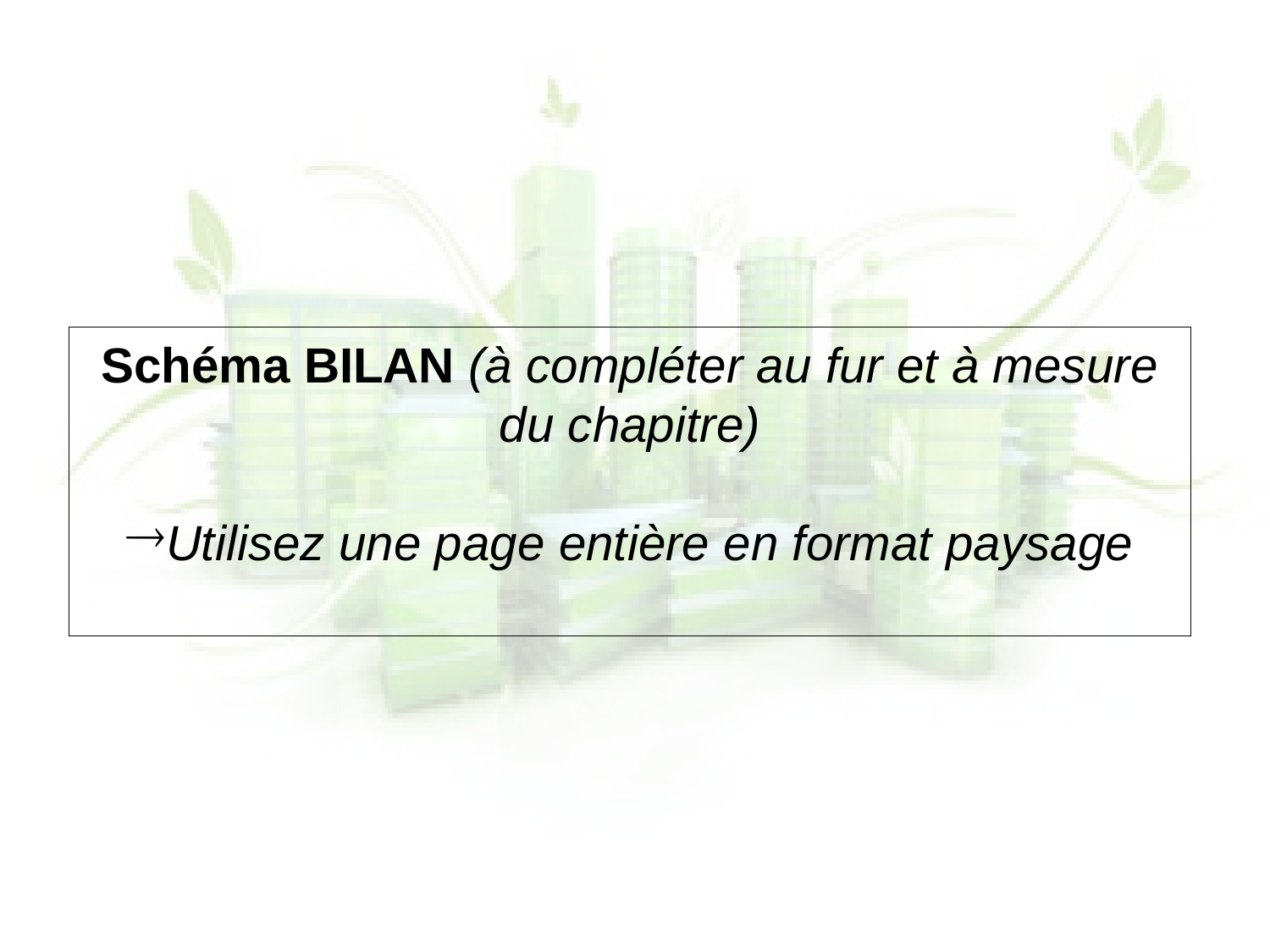

Schéma BILAN (à compléter au fur et à mesure du chapitre)

Utilisez une page entière en format paysage